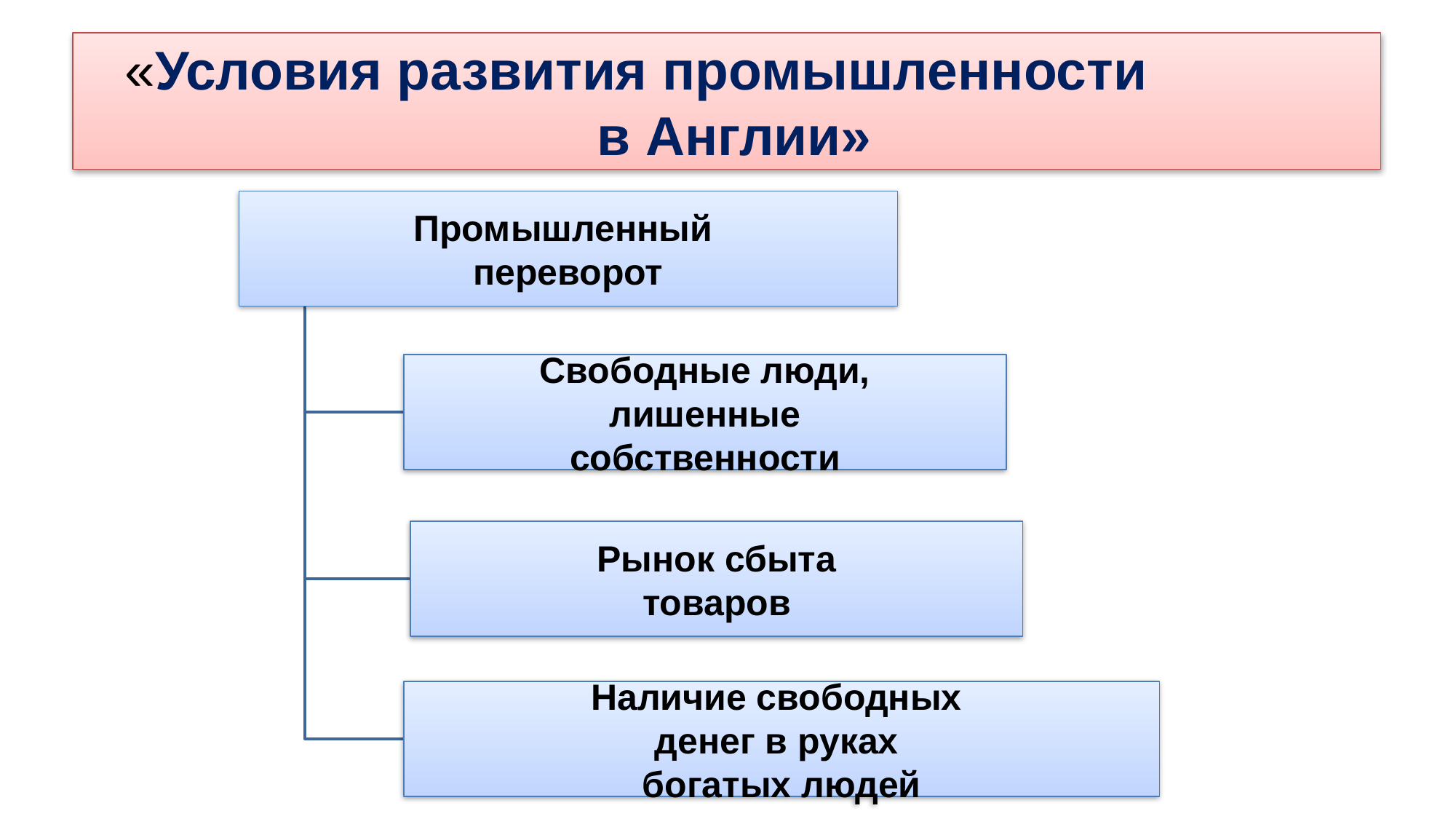

# «Условия развития промышленности в Англии»
Промышленный
переворот
Свободные люди,
лишенные
собственности
Рынок сбыта
товаров
Наличие свободных
денег в руках
богатых людей